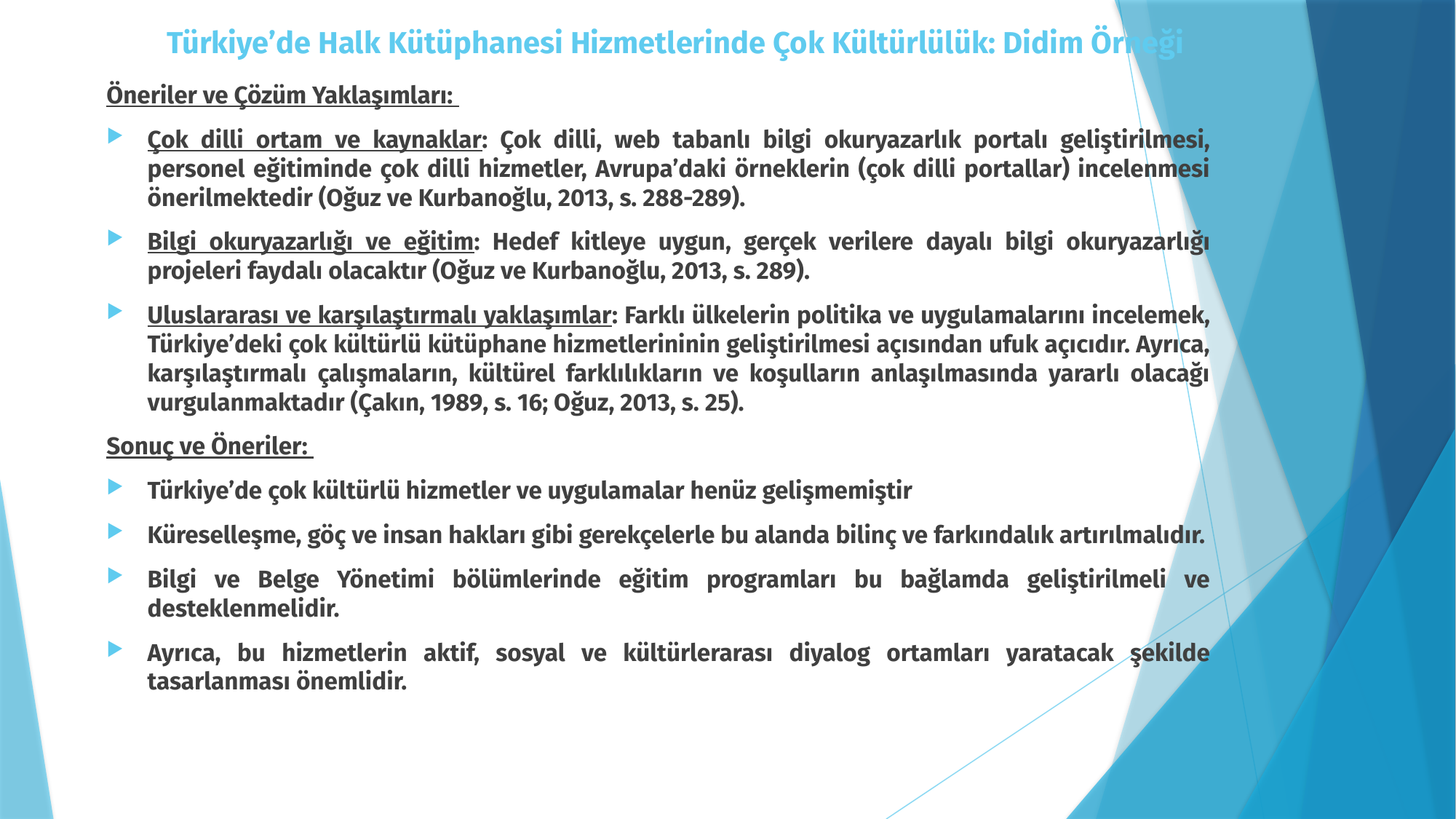

# Türkiye’de Halk Kütüphanesi Hizmetlerinde Çok Kültürlülük: Didim Örneği
Öneriler ve Çözüm Yaklaşımları:
Çok dilli ortam ve kaynaklar: Çok dilli, web tabanlı bilgi okuryazarlık portalı geliştirilmesi, personel eğitiminde çok dilli hizmetler, Avrupa’daki örneklerin (çok dilli portallar) incelenmesi önerilmektedir (Oğuz ve Kurbanoğlu, 2013, s. 288-289).
Bilgi okuryazarlığı ve eğitim: Hedef kitleye uygun, gerçek verilere dayalı bilgi okuryazarlığı projeleri faydalı olacaktır (Oğuz ve Kurbanoğlu, 2013, s. 289).
Uluslararası ve karşılaştırmalı yaklaşımlar: Farklı ülkelerin politika ve uygulamalarını incelemek, Türkiye’deki çok kültürlü kütüphane hizmetlerininin geliştirilmesi açısından ufuk açıcıdır. Ayrıca, karşılaştırmalı çalışmaların, kültürel farklılıkların ve koşulların anlaşılmasında yararlı olacağı vurgulanmaktadır (Çakın, 1989, s. 16; Oğuz, 2013, s. 25).
Sonuç ve Öneriler:
Türkiye’de çok kültürlü hizmetler ve uygulamalar henüz gelişmemiştir
Küreselleşme, göç ve insan hakları gibi gerekçelerle bu alanda bilinç ve farkındalık artırılmalıdır.
Bilgi ve Belge Yönetimi bölümlerinde eğitim programları bu bağlamda geliştirilmeli ve desteklenmelidir.
Ayrıca, bu hizmetlerin aktif, sosyal ve kültürlerarası diyalog ortamları yaratacak şekilde tasarlanması önemlidir.